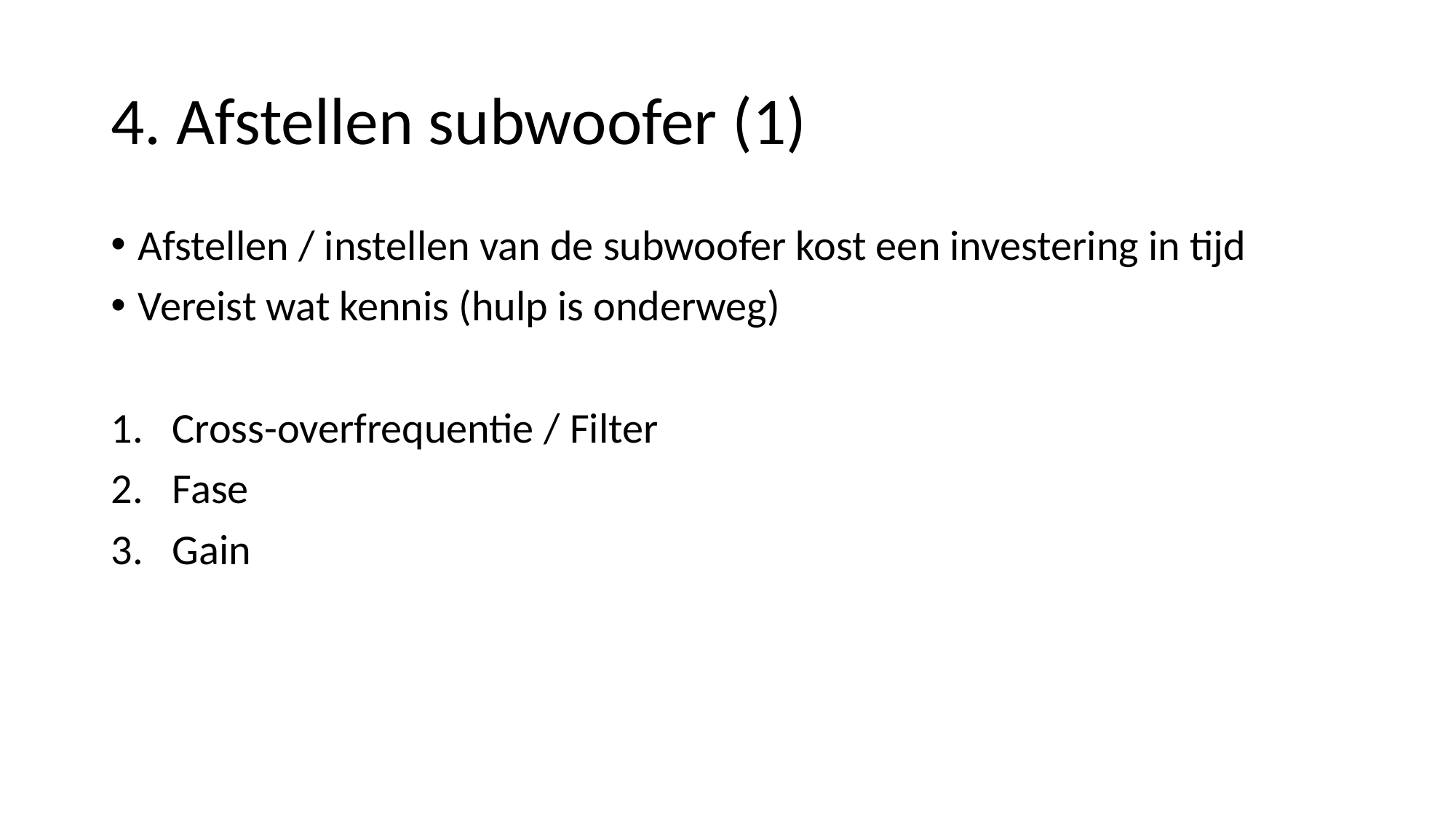

# 4. Afstellen subwoofer (1)
Afstellen / instellen van de subwoofer kost een investering in tijd
Vereist wat kennis (hulp is onderweg)

Cross-overfrequentie / Filter
Fase
Gain